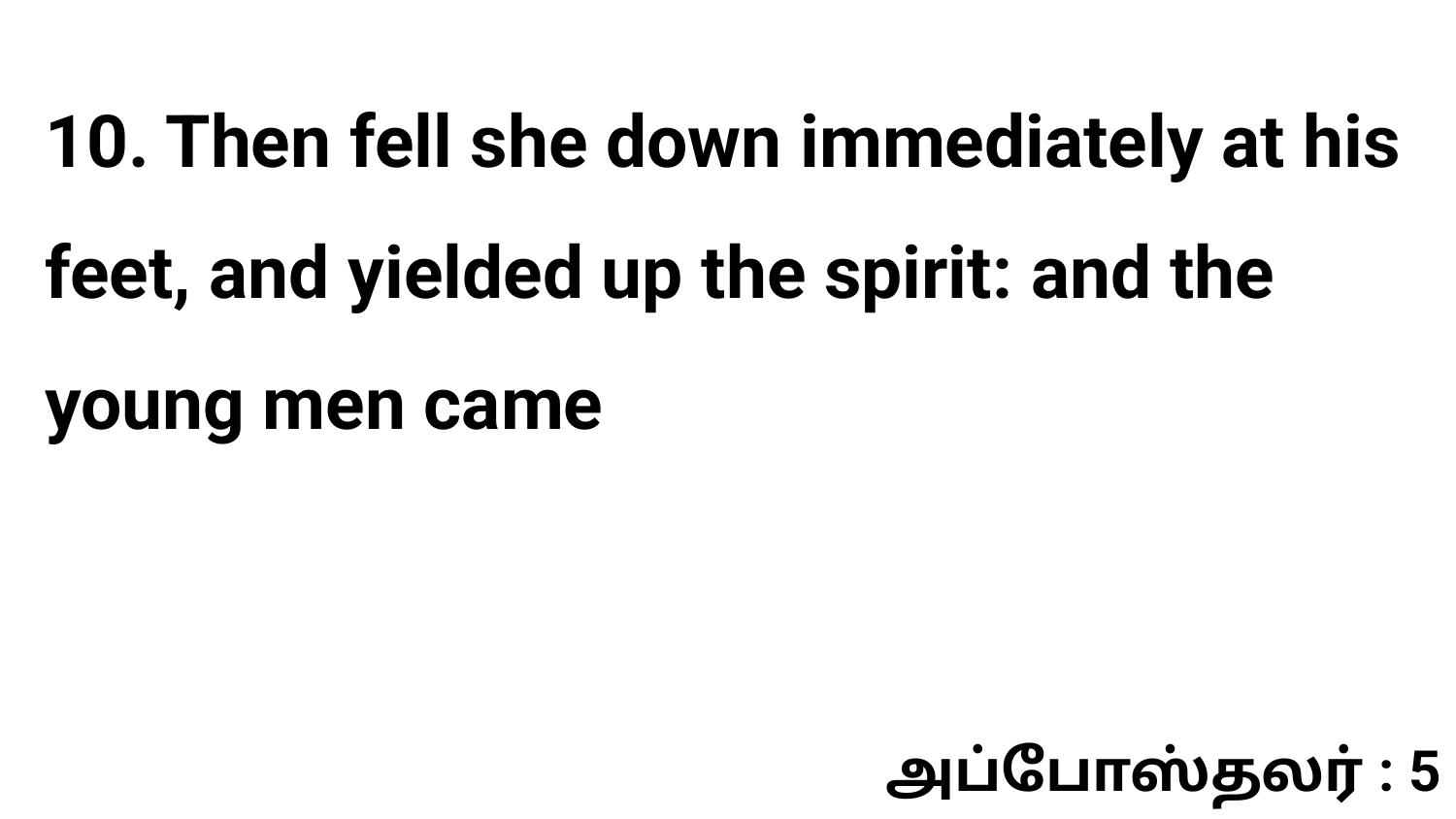

10. Then fell she down immediately at his feet, and yielded up the spirit: and the young men came
அப்போஸ்தலர் : 5